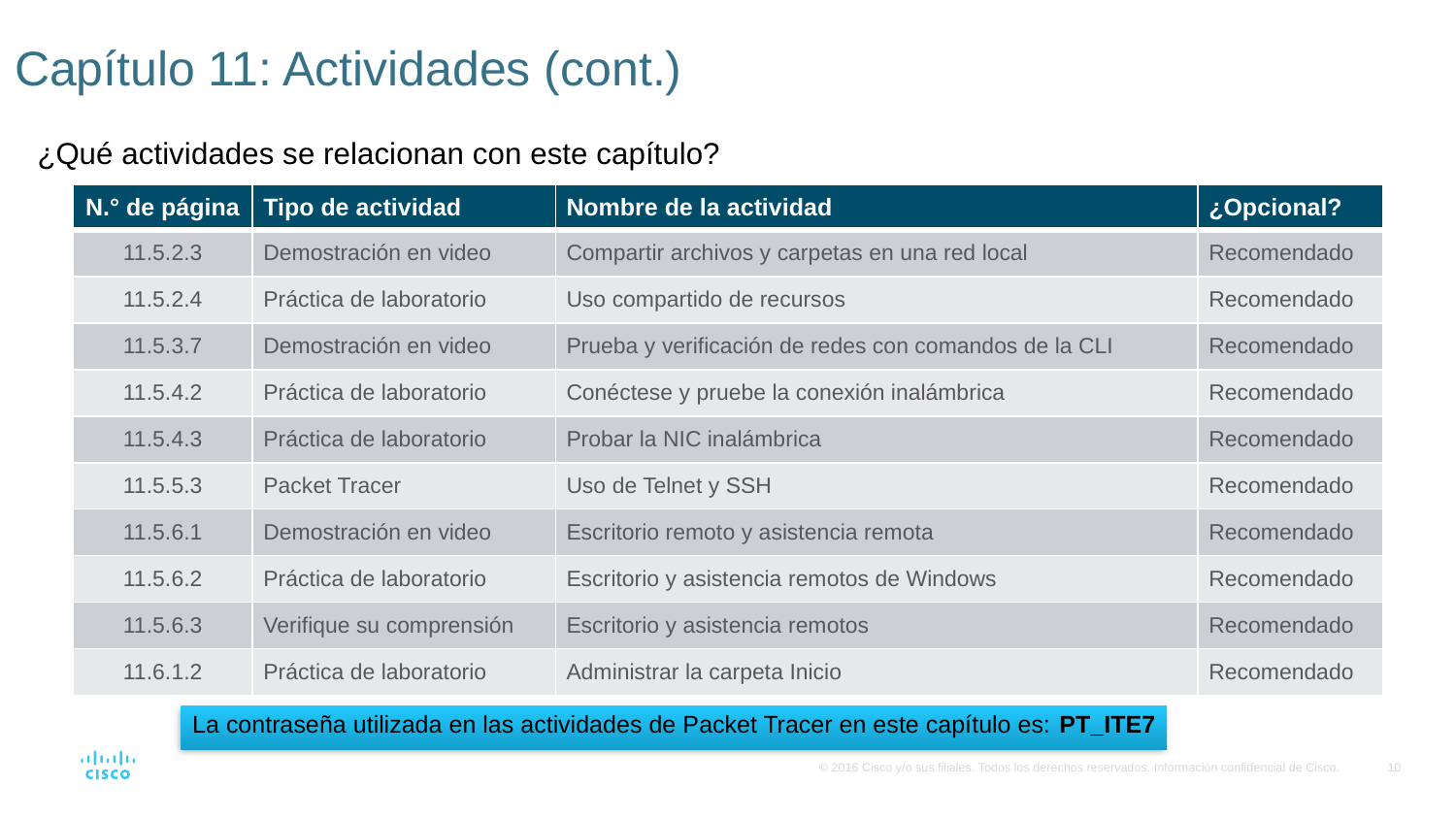

# Capítulo 11: Actividades (cont.)
¿Qué actividades se relacionan con este capítulo?

| N.° de página | Tipo de actividad | Nombre de la actividad | ¿Opcional? |
| --- | --- | --- | --- |
| 11.5.2.3 | Demostración en video | Compartir archivos y carpetas en una red local | Recomendado |
| 11.5.2.4 | Práctica de laboratorio | Uso compartido de recursos | Recomendado |
| 11.5.3.7 | Demostración en video | Prueba y verificación de redes con comandos de la CLI | Recomendado |
| 11.5.4.2 | Práctica de laboratorio | Conéctese y pruebe la conexión inalámbrica | Recomendado |
| 11.5.4.3 | Práctica de laboratorio | Probar la NIC inalámbrica | Recomendado |
| 11.5.5.3 | Packet Tracer | Uso de Telnet y SSH | Recomendado |
| 11.5.6.1 | Demostración en video | Escritorio remoto y asistencia remota | Recomendado |
| 11.5.6.2 | Práctica de laboratorio | Escritorio y asistencia remotos de Windows | Recomendado |
| 11.5.6.3 | Verifique su comprensión | Escritorio y asistencia remotos | Recomendado |
| 11.6.1.2 | Práctica de laboratorio | Administrar la carpeta Inicio | Recomendado |
La contraseña utilizada en las actividades de Packet Tracer en este capítulo es: PT_ITE7